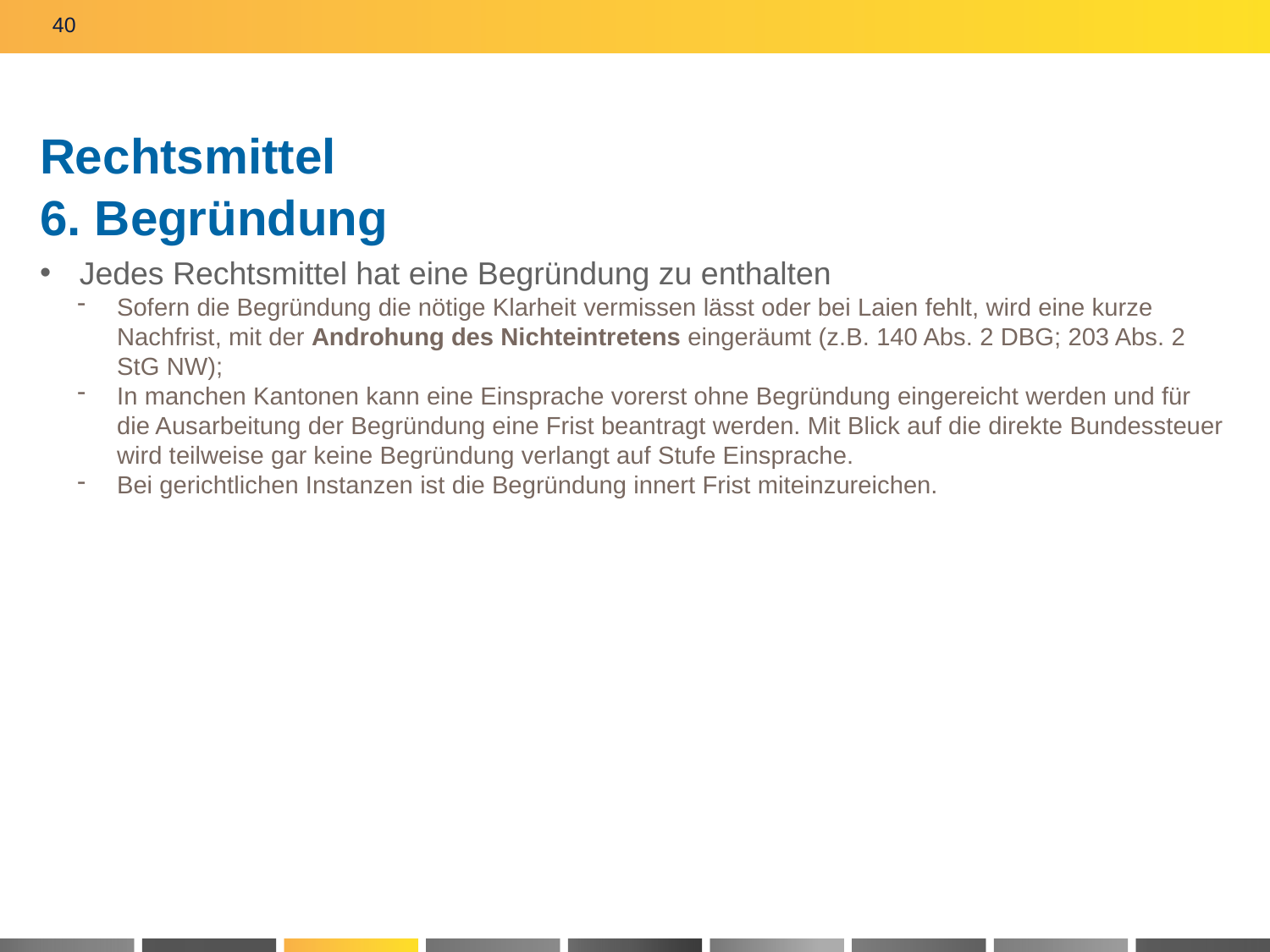

40
# Rechtsmittel 6. Begründung
Jedes Rechtsmittel hat eine Begründung zu enthalten
Sofern die Begründung die nötige Klarheit vermissen lässt oder bei Laien fehlt, wird eine kurze Nachfrist, mit der Androhung des Nichteintretens eingeräumt (z.B. 140 Abs. 2 DBG; 203 Abs. 2 StG NW);
In manchen Kantonen kann eine Einsprache vorerst ohne Begründung eingereicht werden und für die Ausarbeitung der Begründung eine Frist beantragt werden. Mit Blick auf die direkte Bundessteuer wird teilweise gar keine Begründung verlangt auf Stufe Einsprache.
Bei gerichtlichen Instanzen ist die Begründung innert Frist miteinzureichen.